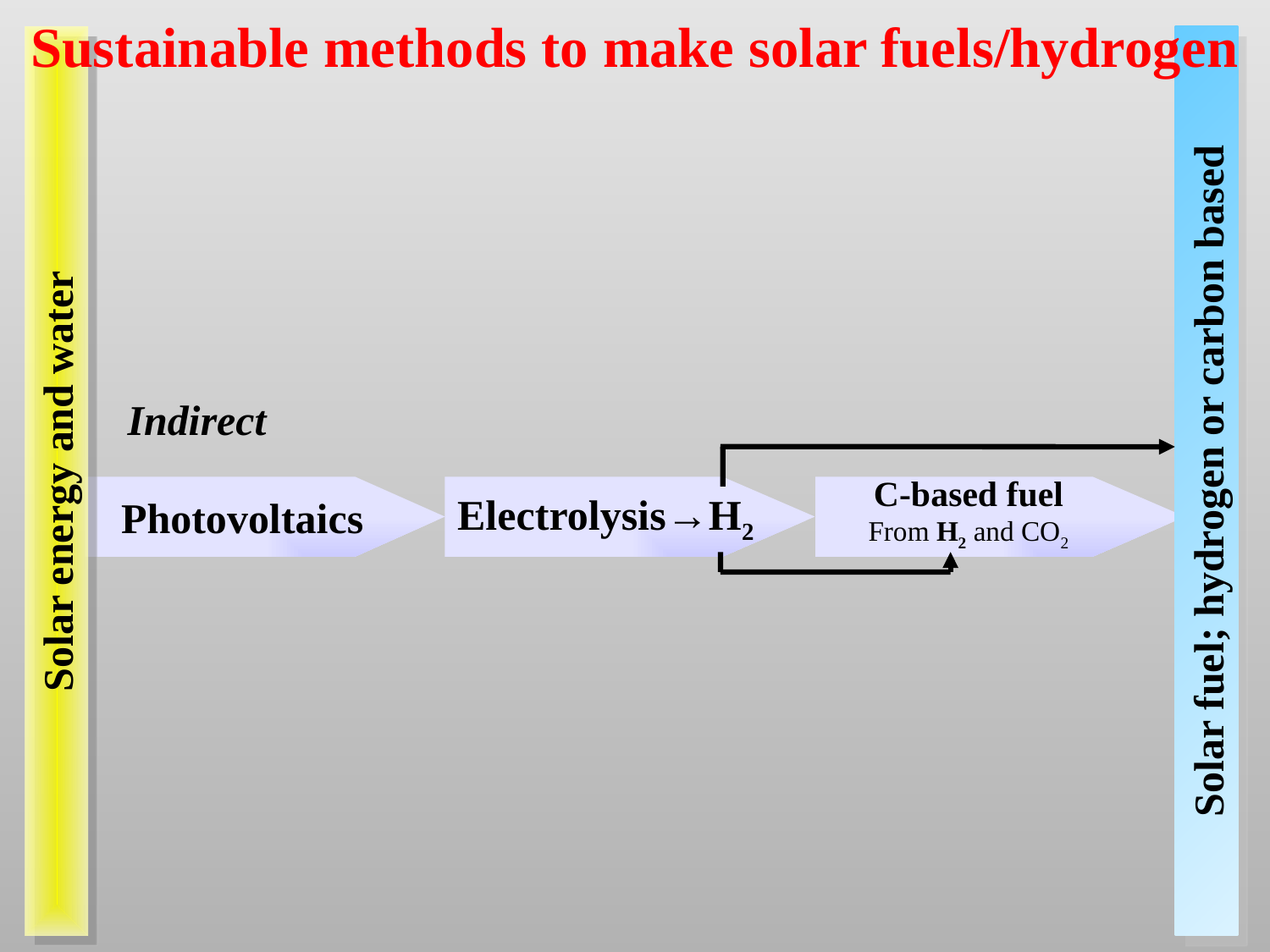

Sustainable methods to make solar fuels/hydrogen
Indirect

Solar fuel; hydrogen or carbon based
Solar energy and water
C-based fuel
From H2 and CO2
Photovoltaics
Electrolysis→H2